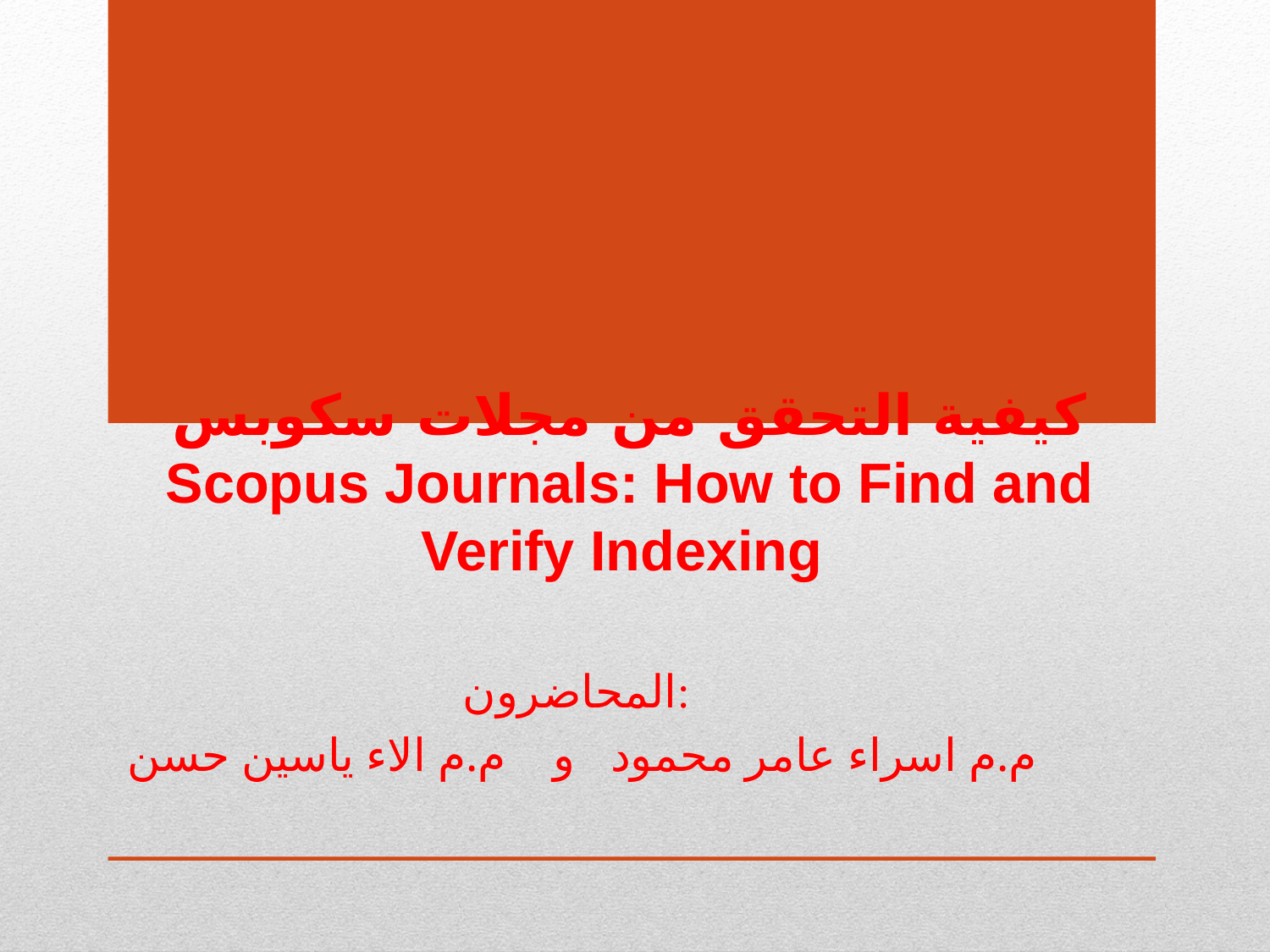

# كيفية التحقق من مجلات سكوبس Scopus Journals: How to Find and Verify Indexing
المحاضرون:
م.م اسراء عامر محمود   و    م.م الاء ياسين حسن